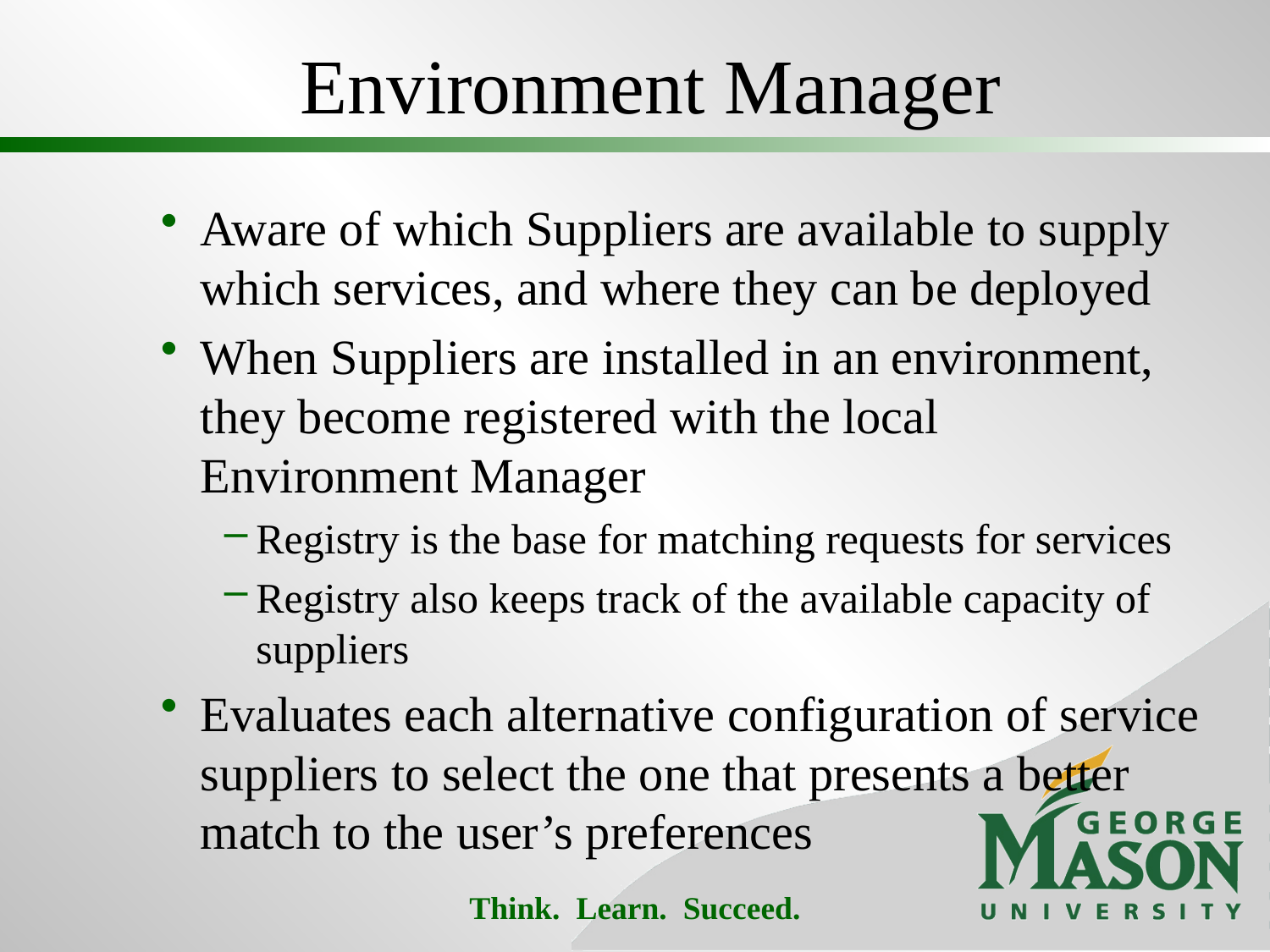

# Environment Manager
Aware of which Suppliers are available to supply which services, and where they can be deployed
When Suppliers are installed in an environment, they become registered with the local Environment Manager
Registry is the base for matching requests for services
Registry also keeps track of the available capacity of suppliers
Evaluates each alternative configuration of service suppliers to select the one that presents a better match to the user’s preferences